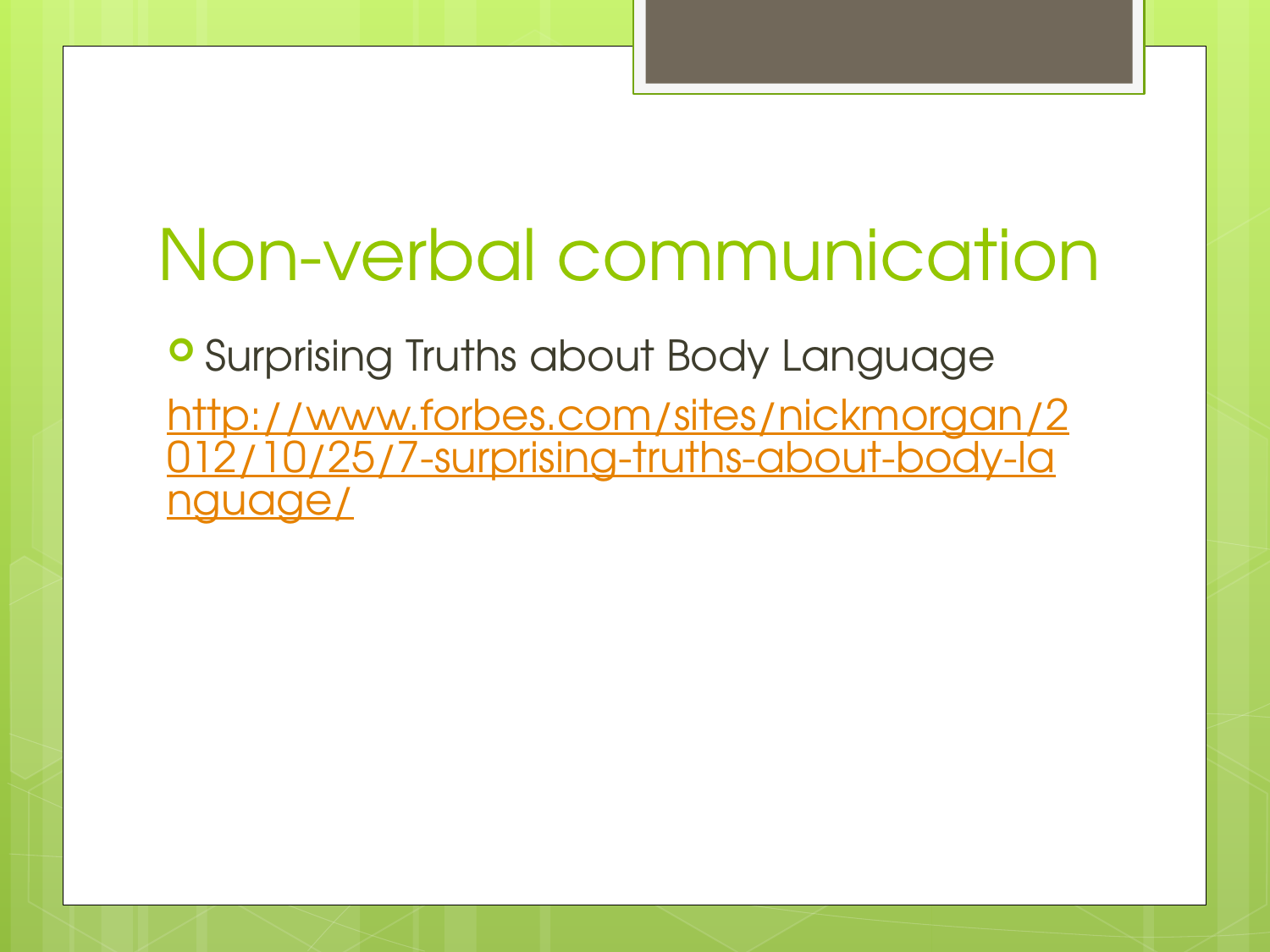

# Non-verbal communication
Surprising Truths about Body Language
http://www.forbes.com/sites/nickmorgan/2012/10/25/7-surprising-truths-about-body-language/